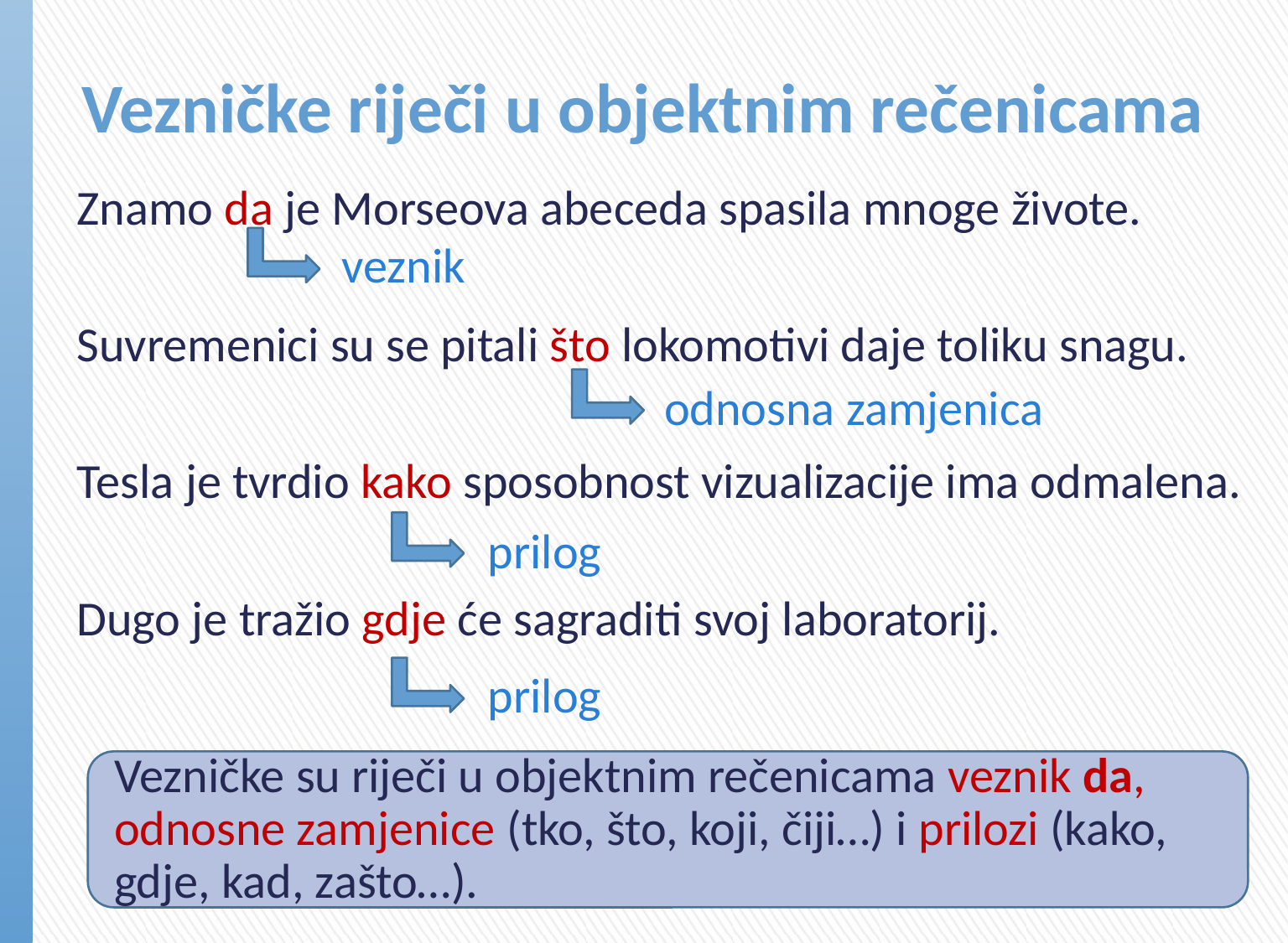

# Vezničke riječi u objektnim rečenicama
Znamo da je Morseova abeceda spasila mnoge živote.

Suvremenici su se pitali što lokomotivi daje toliku snagu.

Tesla je tvrdio kako sposobnost vizualizacije ima odmalena.

Dugo je tražio gdje će sagraditi svoj laboratorij.

veznik

odnosna zamjenica

prilog

prilog
Vezničke su riječi u objektnim rečenicama veznik da, odnosne zamjenice (tko, što, koji, čiji…) i prilozi (kako, gdje, kad, zašto…).
Što su po vrsti vezničke riječi u ovim rečenicama?